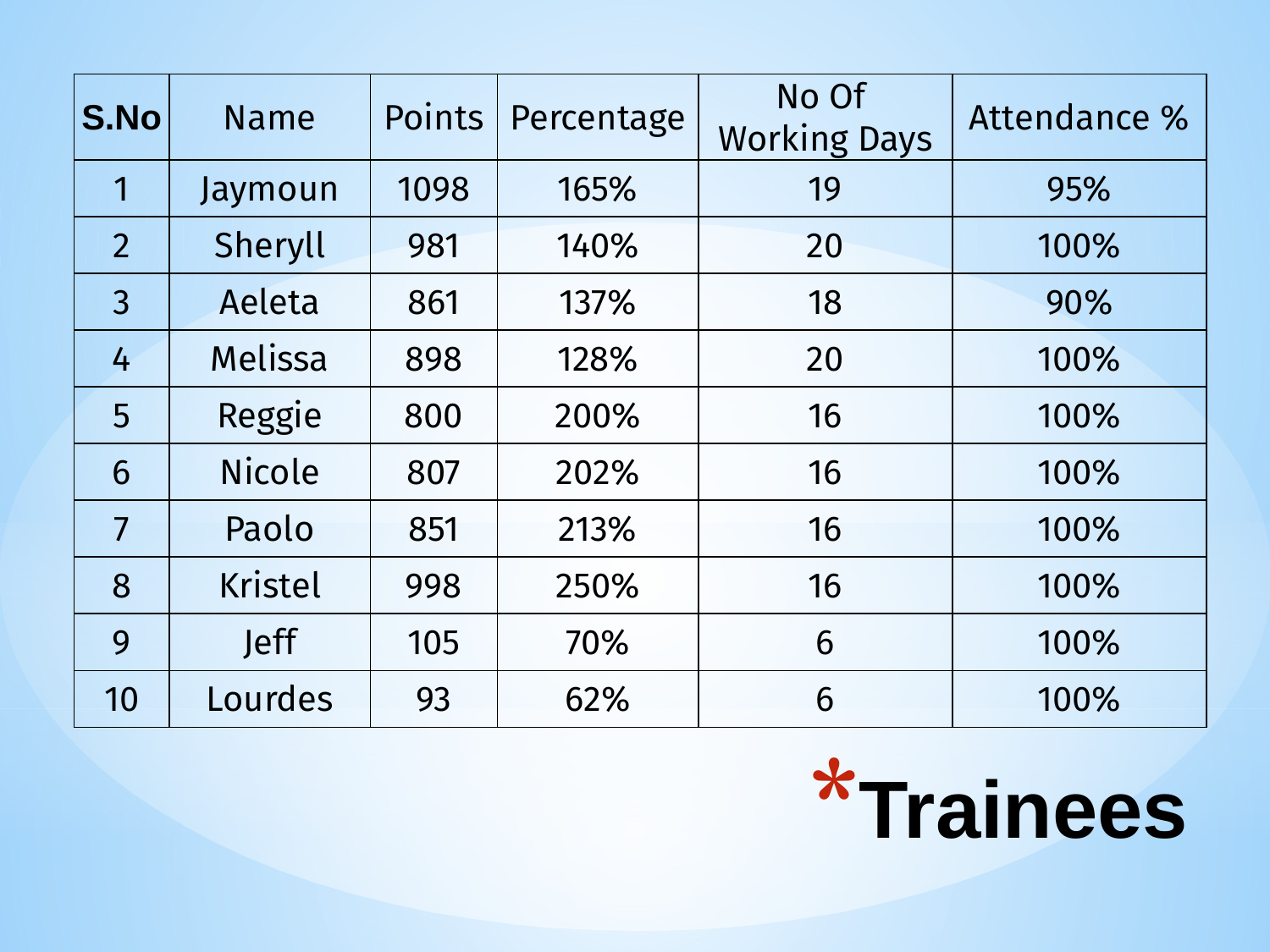

| S.No | Name | Points | Percentage | No Of Working Days | Attendance % |
| --- | --- | --- | --- | --- | --- |
| 1 | Jaymoun | 1098 | 165% | 19 | 95% |
| 2 | Sheryll | 981 | 140% | 20 | 100% |
| 3 | Aeleta | 861 | 137% | 18 | 90% |
| 4 | Melissa | 898 | 128% | 20 | 100% |
| 5 | Reggie | 800 | 200% | 16 | 100% |
| 6 | Nicole | 807 | 202% | 16 | 100% |
| 7 | Paolo | 851 | 213% | 16 | 100% |
| 8 | Kristel | 998 | 250% | 16 | 100% |
| 9 | Jeff | 105 | 70% | 6 | 100% |
| 10 | Lourdes | 93 | 62% | 6 | 100% |
# Trainees